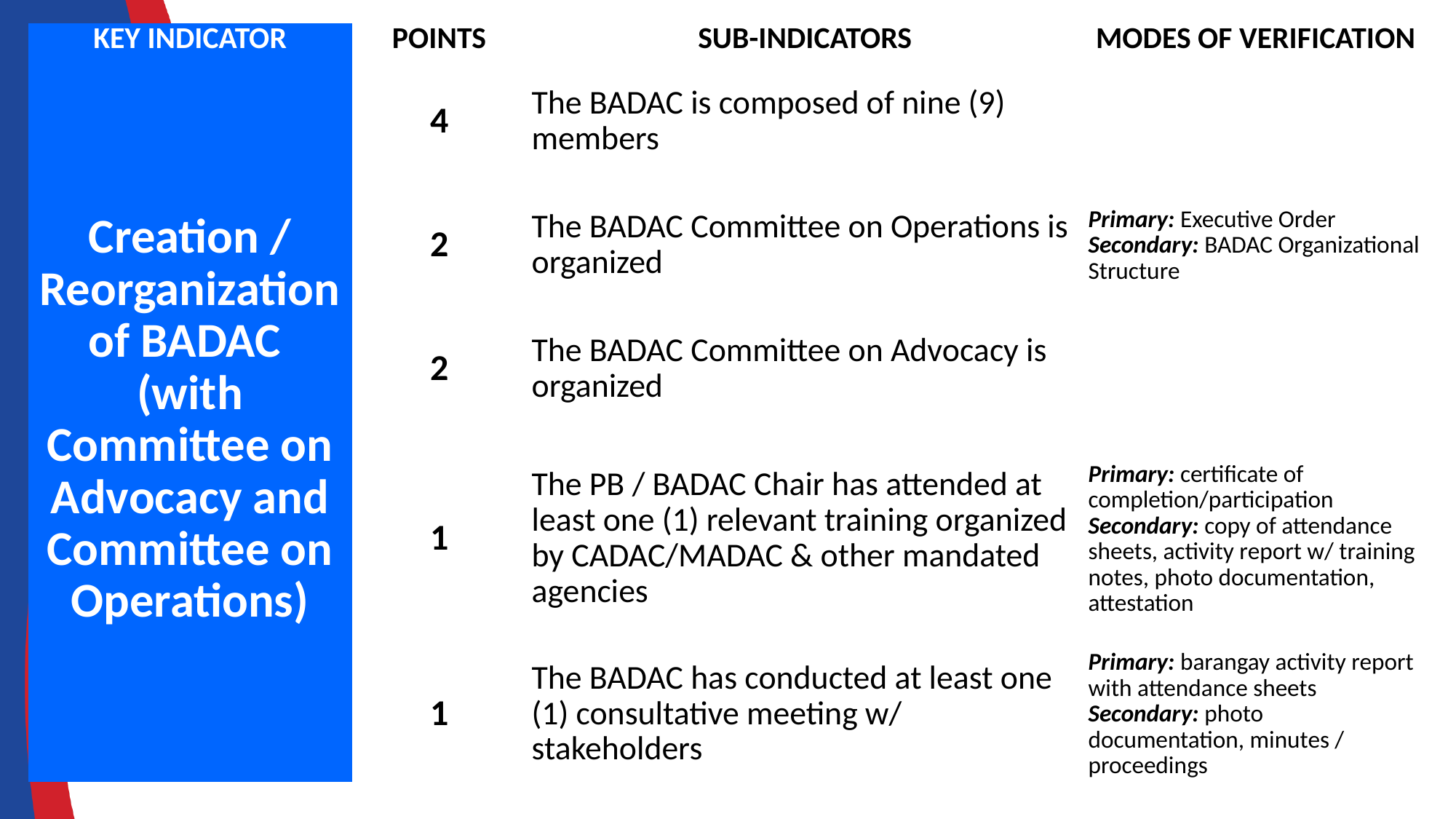

| KEY INDICATOR | POINTS | SUB-INDICATORS | MODES OF VERIFICATION |
| --- | --- | --- | --- |
| Creation / Reorganization of BADAC (with Committee on Advocacy and Committee on Operations) | 4 | The BADAC is composed of nine (9) members | Primary: Executive Order Secondary: BADAC Organizational Structure |
|  | 2 | The BADAC Committee on Operations is organized |  |
|  | 2 | The BADAC Committee on Advocacy is organized |  |
|  | 1 | The PB / BADAC Chair has attended at least one (1) relevant training organized by CADAC/MADAC & other mandated agencies | Primary: certificate of completion/participation Secondary: copy of attendance sheets, activity report w/ training notes, photo documentation, attestation |
|  | 1 | The BADAC has conducted at least one (1) consultative meeting w/ stakeholders | Primary: barangay activity report with attendance sheets Secondary: photo documentation, minutes / proceedings |